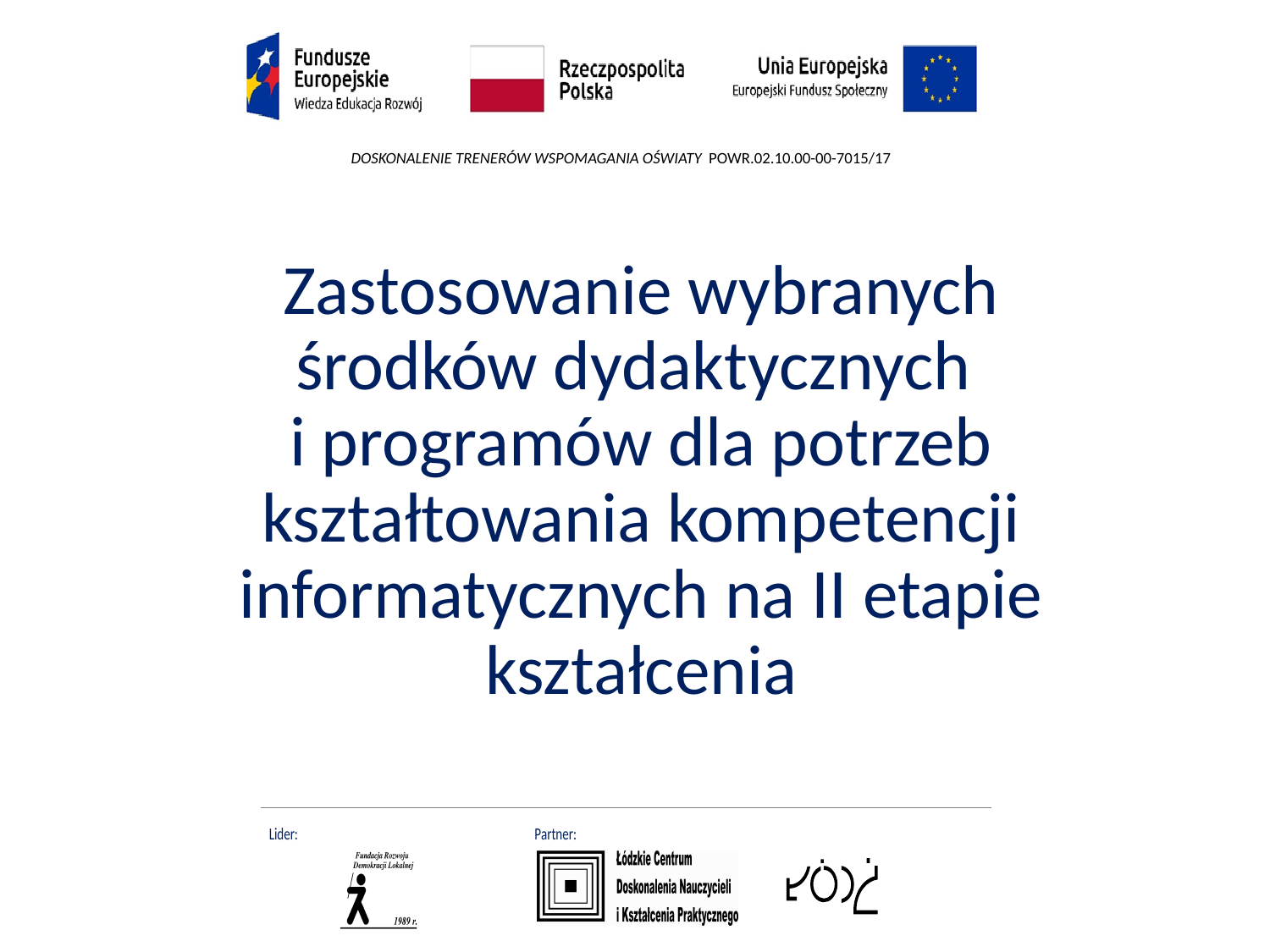

# Zastosowanie wybranych środków dydaktycznych i programów dla potrzeb kształtowania kompetencji informatycznych na II etapie kształcenia